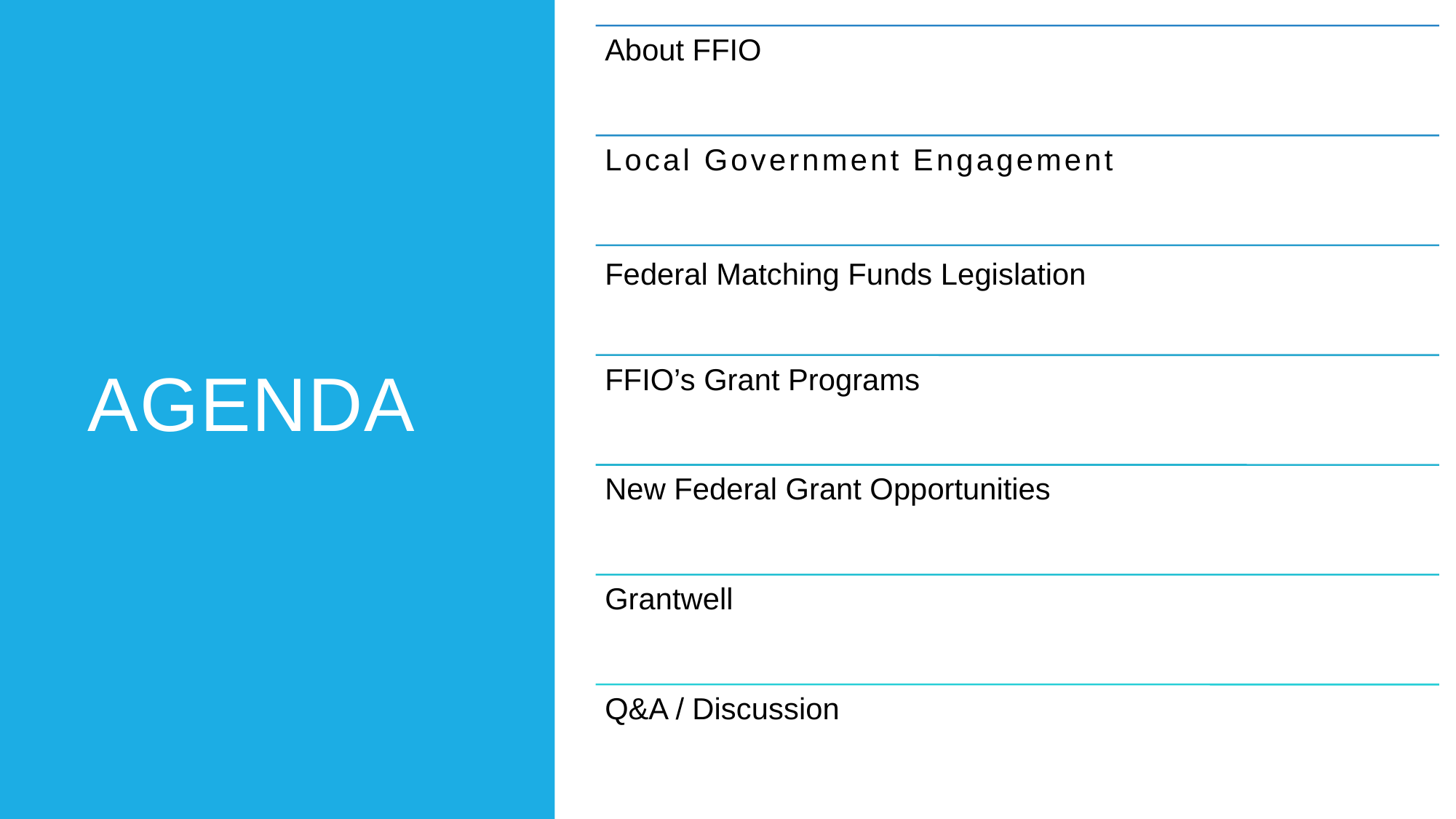

About FFIO
Local Government Engagement
Federal Matching Funds Legislation
FFIO’s Grant Programs
New Federal Grant Opportunities
Grantwell
Q&A / Discussion
# Agenda